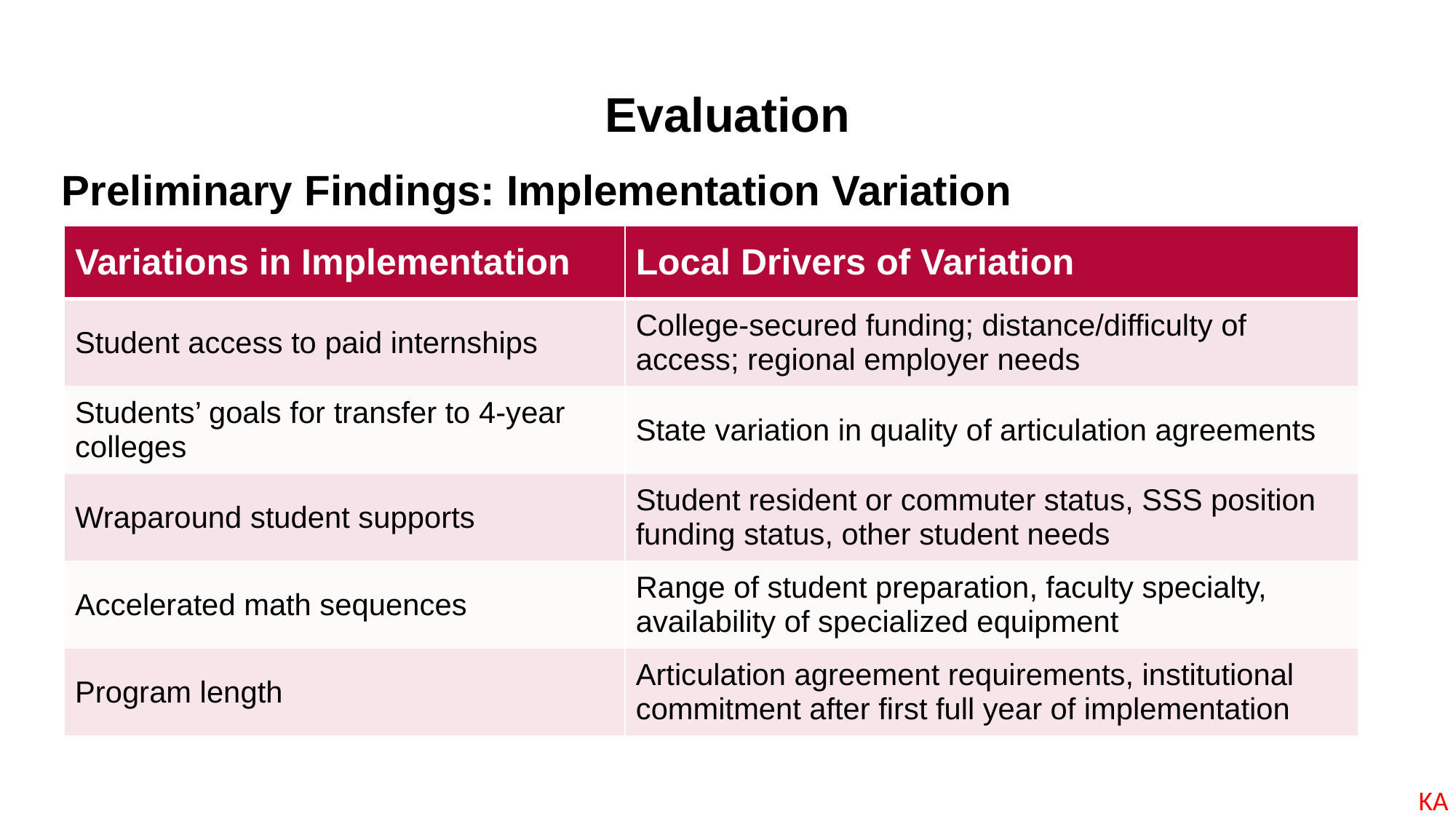

Evaluation
Preliminary Findings: Implementation Variation

| Variations in Implementation | Local Drivers of Variation |
| --- | --- |
| Student access to paid internships | College-secured funding; distance/difficulty of access; regional employer needs |
| Students’ goals for transfer to 4-year colleges | State variation in quality of articulation agreements |
| Wraparound student supports | Student resident or commuter status, SSS position funding status, other student needs |
| Accelerated math sequences | Range of student preparation, faculty specialty, availability of specialized equipment |
| Program length | Articulation agreement requirements, institutional commitment after first full year of implementation |
KA